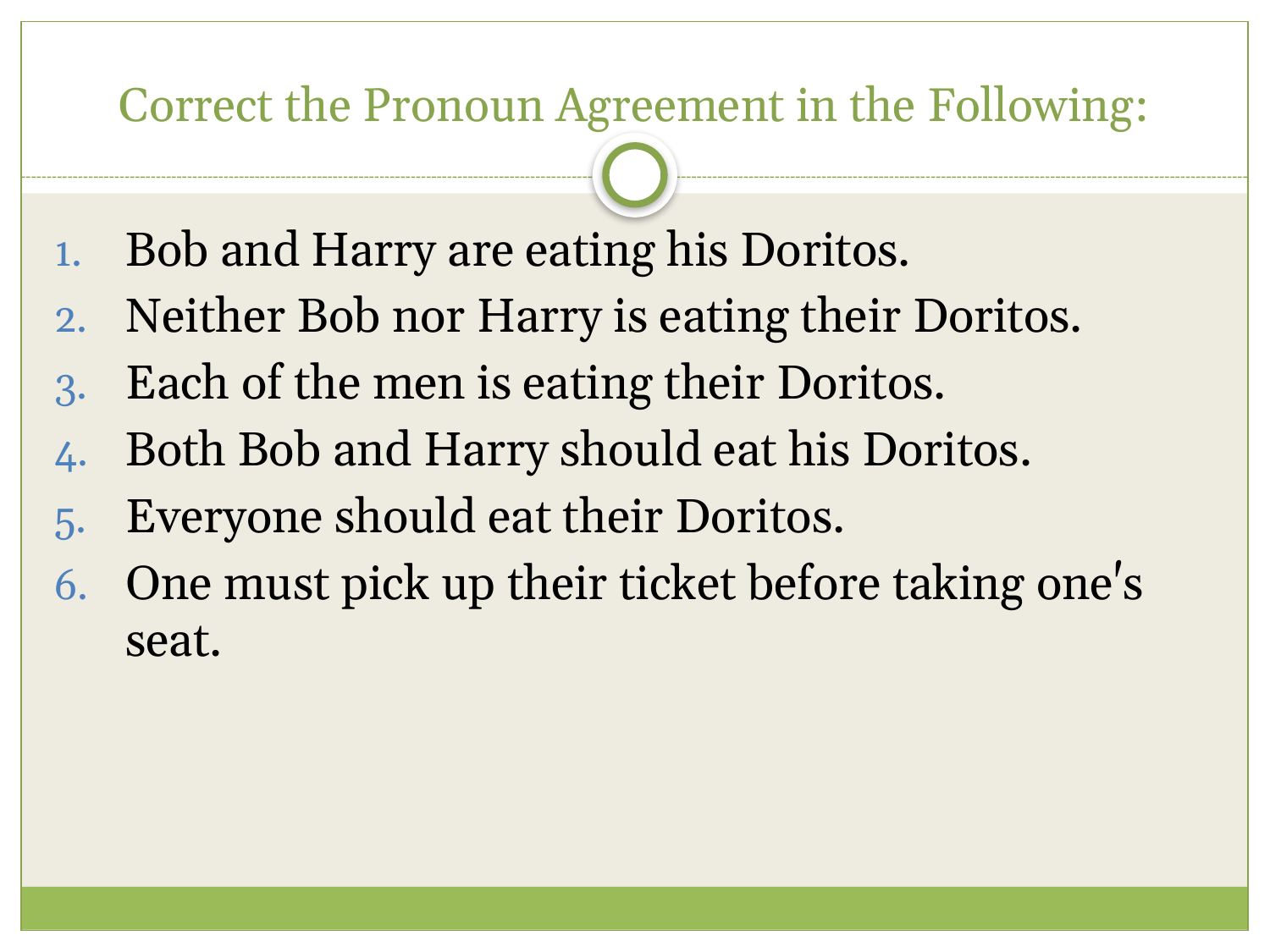

# Correct the Pronoun Agreement in the Following:
Bob and Harry are eating his Doritos.
Neither Bob nor Harry is eating their Doritos.
Each of the men is eating their Doritos.
Both Bob and Harry should eat his Doritos.
Everyone should eat their Doritos.
One must pick up their ticket before taking one's seat.